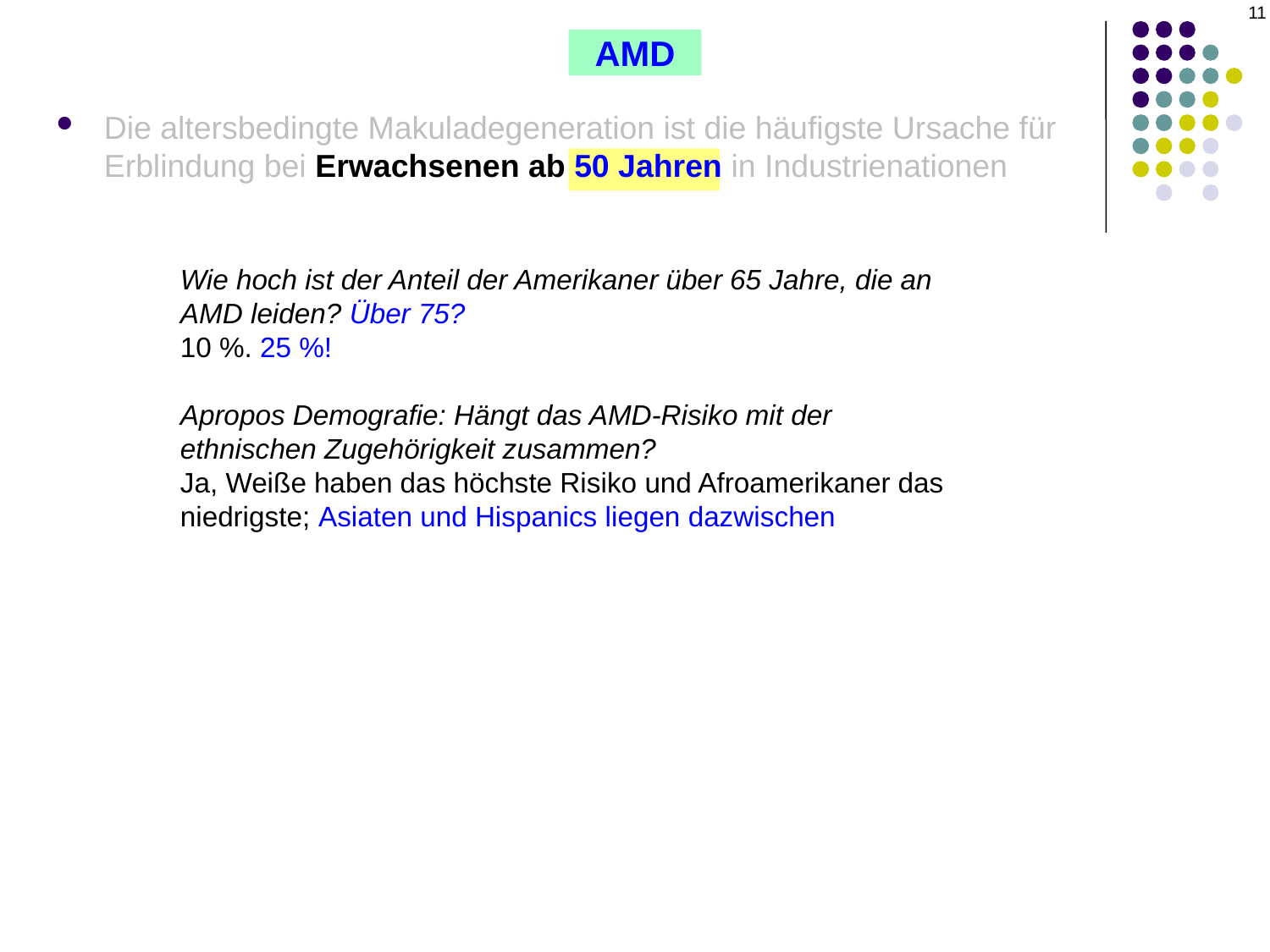

11
AMD
Die altersbedingte Makuladegeneration ist die häufigste Ursache für Erblindung bei Erwachsenen ab 50 Jahren in Industrienationen

Wie hoch ist der Anteil der Amerikaner über 65 Jahre, die an AMD leiden? Über 75?
10 %. 25 %!

Apropos Demografie: Hängt das AMD-Risiko mit der ethnischen Zugehörigkeit zusammen?
Ja, Weiße haben das höchste Risiko und Afroamerikaner das niedrigste; Asiaten und Hispanics liegen dazwischen